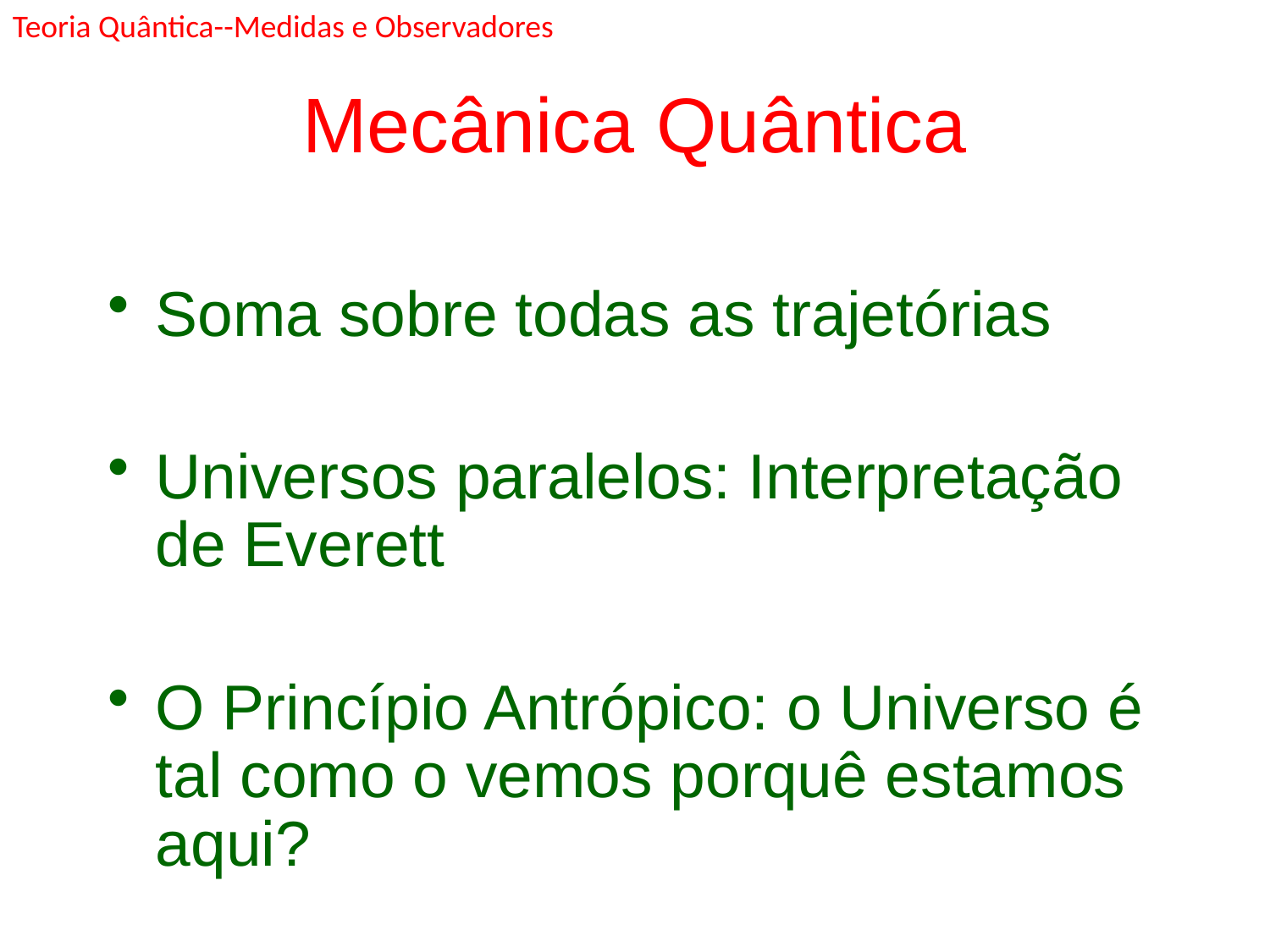

Teoria Quântica--Medidas e Observadores
# Mecânica Quântica
Soma sobre todas as trajetórias

Universos paralelos: Interpretação de Everett

O Princípio Antrópico: o Universo é tal como o vemos porquê estamos aqui?